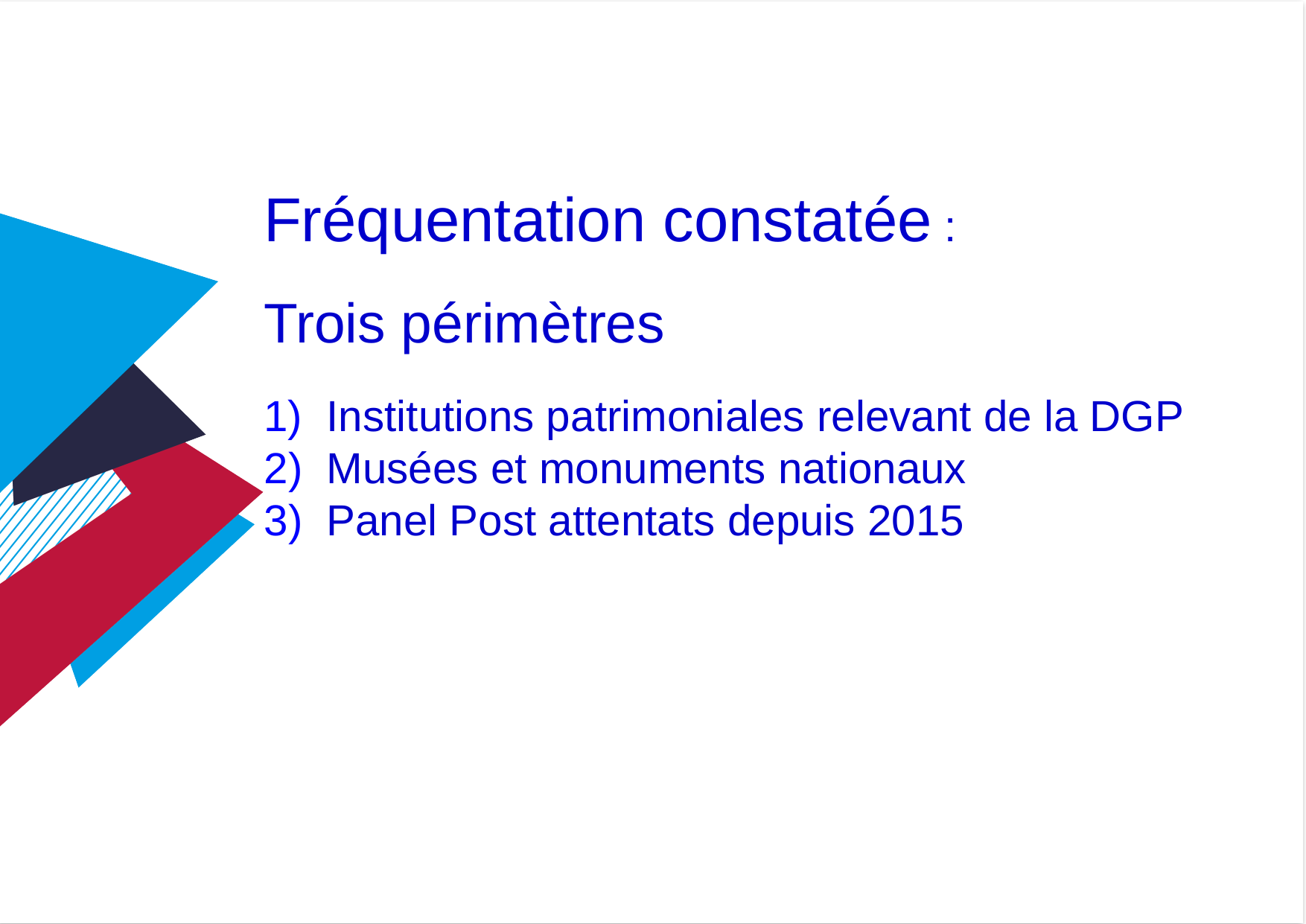

Fréquentation constatée :

Trois périmètres

  Institutions patrimoniales relevant de la DGP
Musées et monuments nationaux
Panel Post attentats depuis 2015